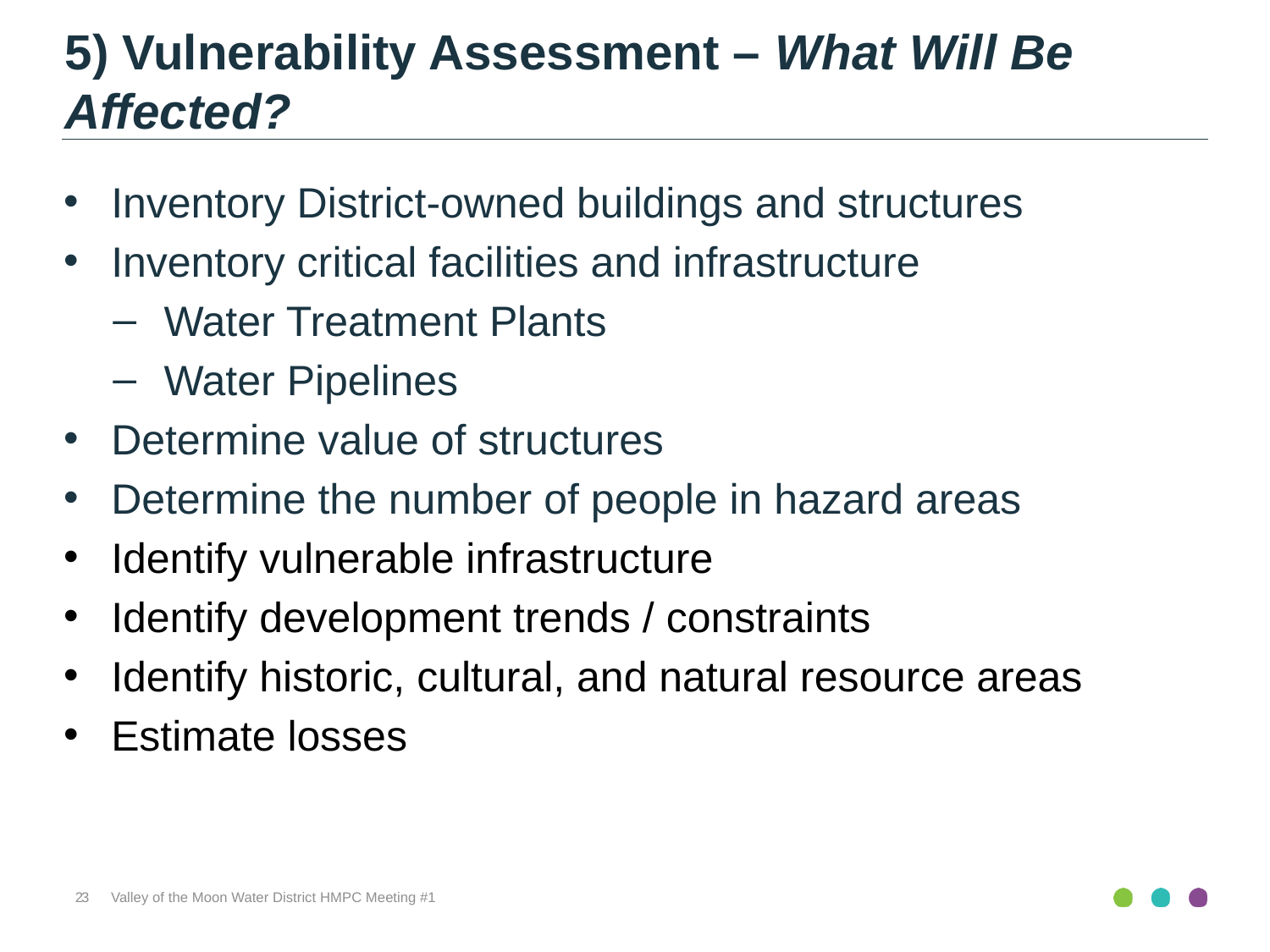

5) Vulnerability Assessment – What Will Be Affected?
Inventory District-owned buildings and structures
Inventory critical facilities and infrastructure
Water Treatment Plants
Water Pipelines
Determine value of structures
Determine the number of people in hazard areas
Identify vulnerable infrastructure
Identify development trends / constraints
Identify historic, cultural, and natural resource areas
Estimate losses

23
Valley of the Moon Water District HMPC Meeting #1